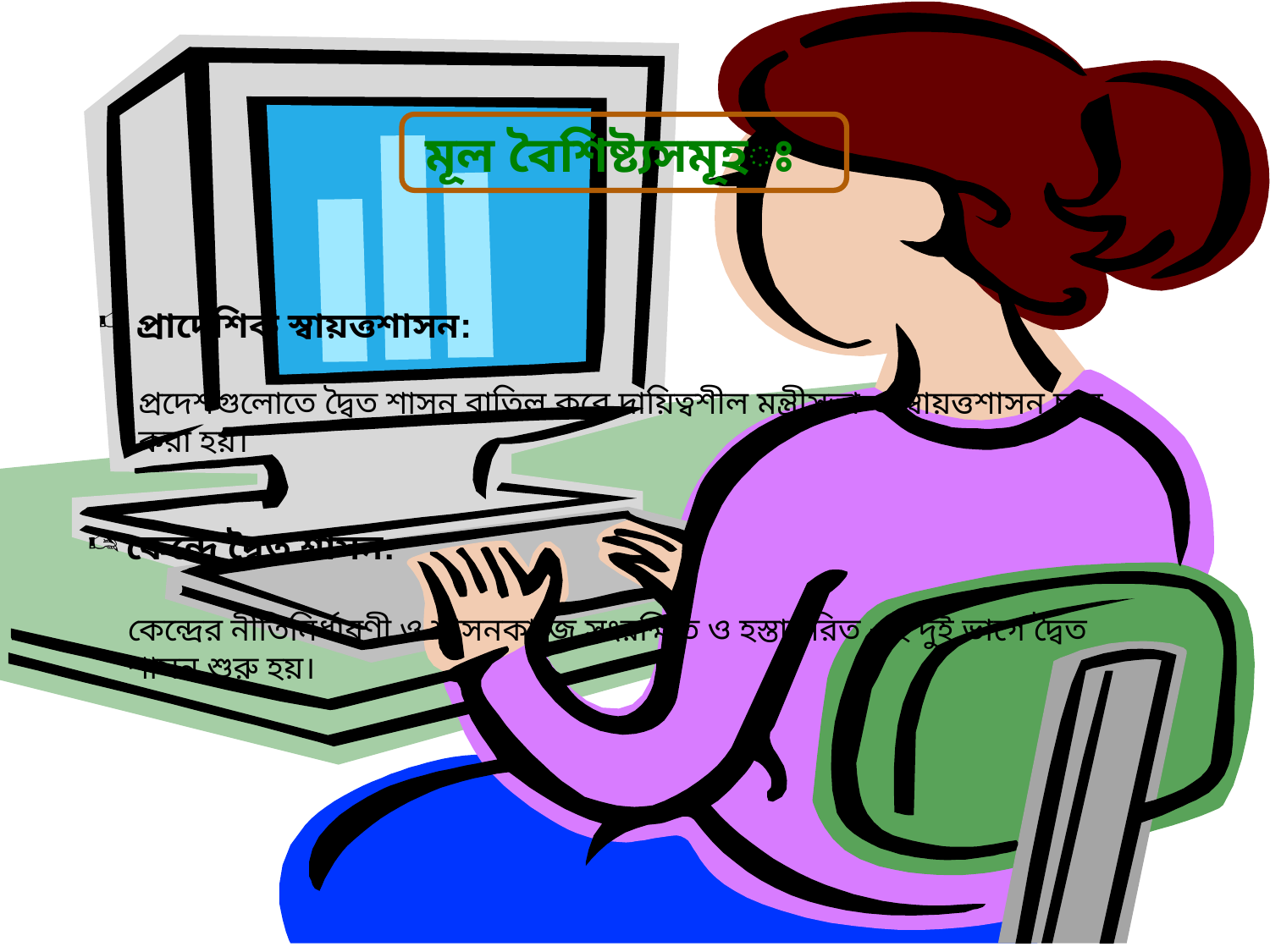

মূল বৈশিষ্ট্যসমূহঃ
প্রাদেশিক স্বায়ত্তশাসন:

     প্রদেশগুলোতে দ্বৈত শাসন বাতিল করে দায়িত্বশীল মন্ত্রীসভা ও স্বায়ত্তশাসন চালু
     করা হয়।
কেন্দ্রে দ্বৈত শাসন:

     কেন্দ্রের নীতিনির্ধারণী ও শাসনকাজে সংরক্ষিত ও হস্তান্তরিত এই দুই ভাগে দ্বৈত
     শাসন শুরু হয়।